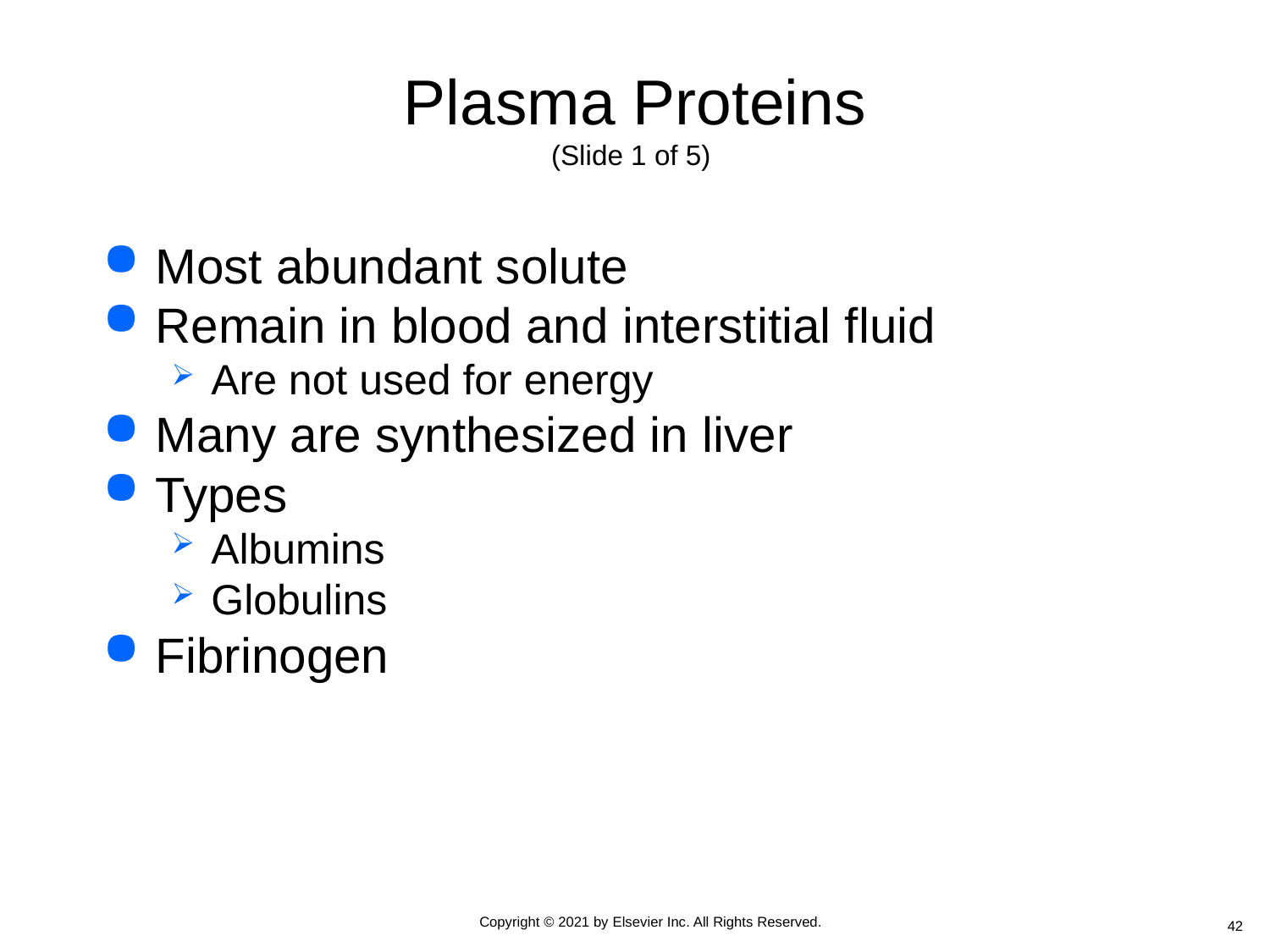

# Plasma Proteins (Slide 1 of 5)
Most abundant solute
Remain in blood and interstitial fluid
Are not used for energy
Many are synthesized in liver
Types
Albumins
Globulins
Fibrinogen
42